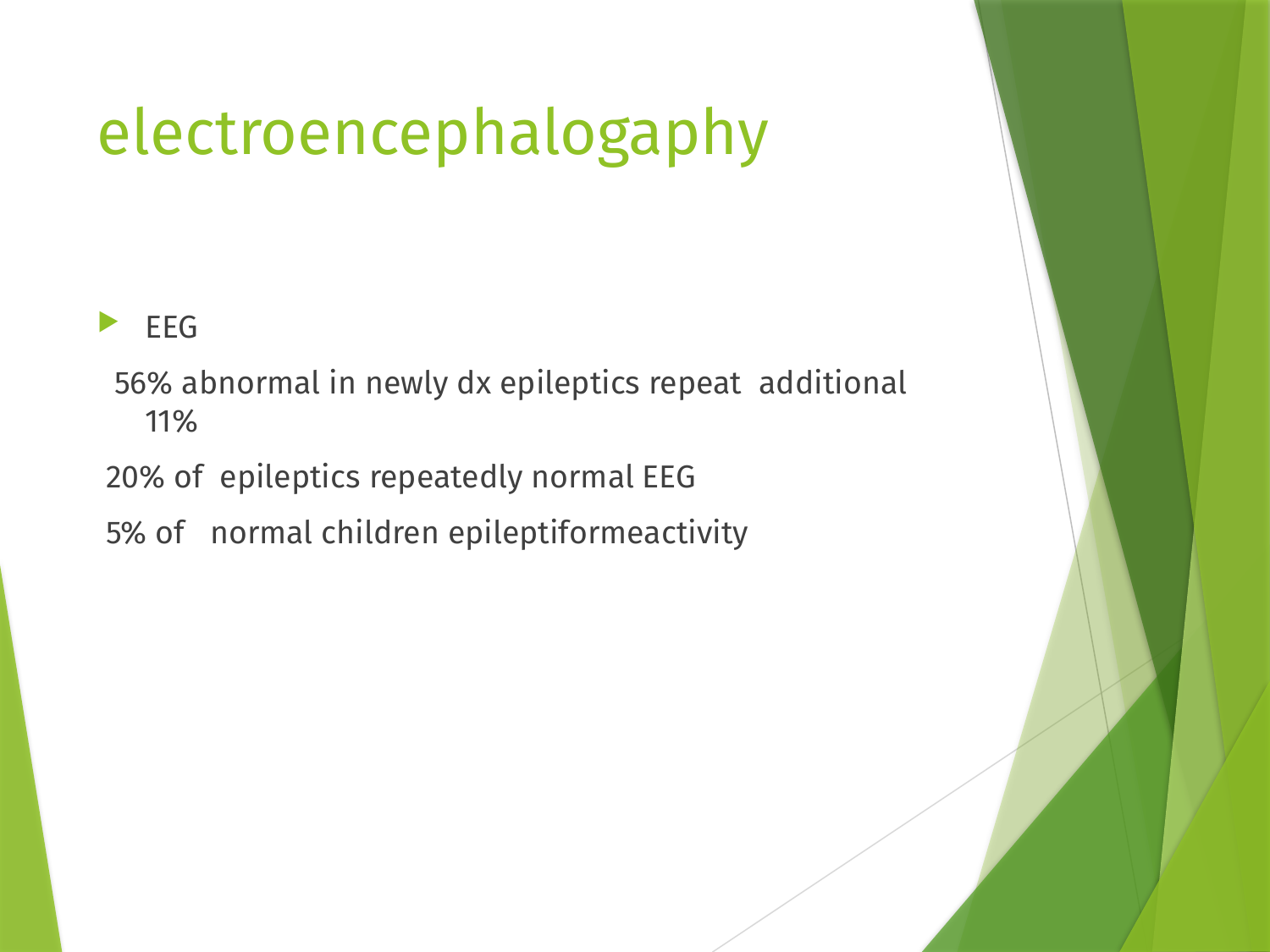

# electroencephalogaphy
EEG
  56% abnormal in newly dx epileptics repeat  additional  11%
 20% of  epileptics repeatedly normal EEG
 5% of   normal children epileptiformeactivity